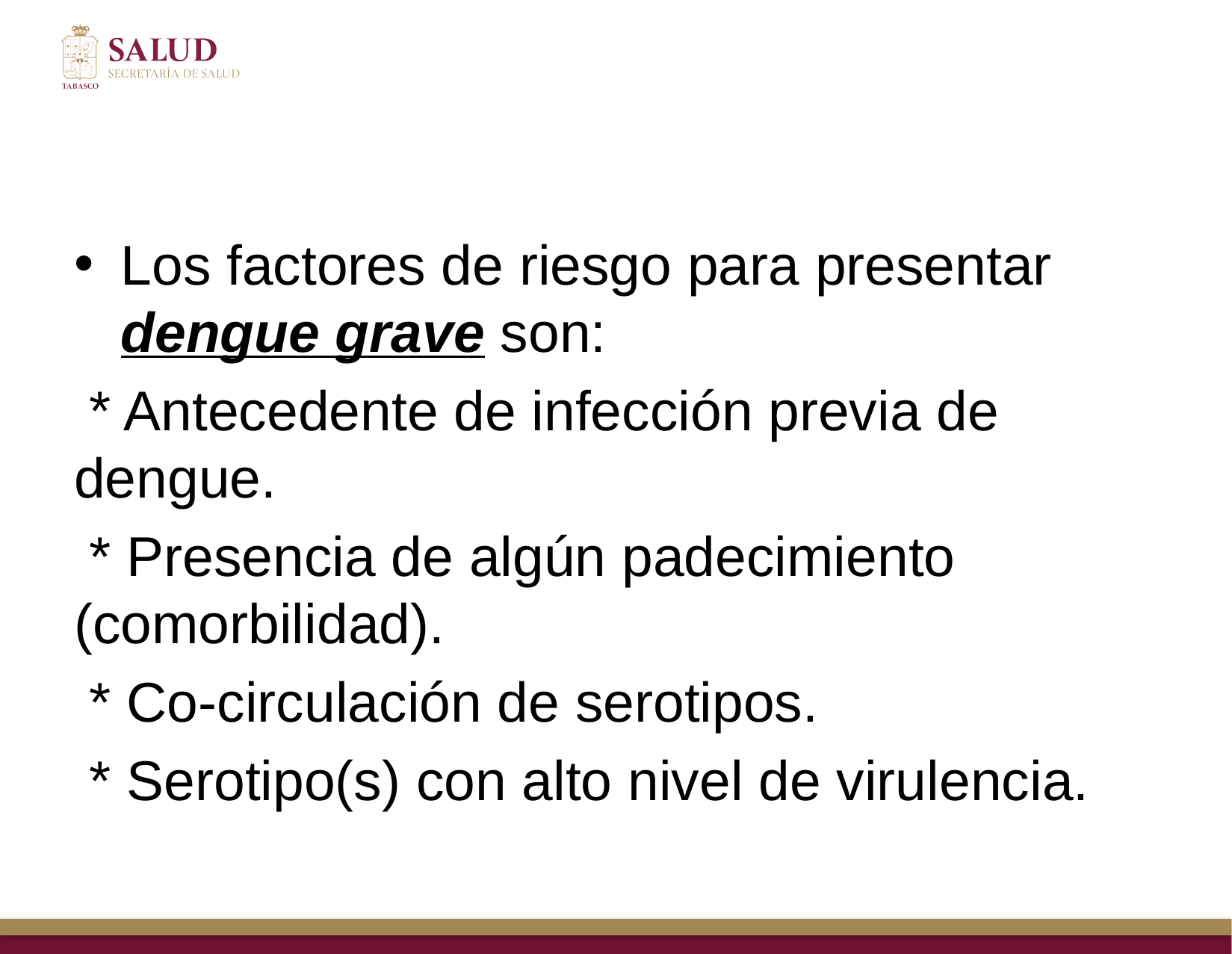

#
Los factores de riesgo para presentar dengue grave son:
 * Antecedente de infección previa de dengue.
 * Presencia de algún padecimiento (comorbilidad).
 * Co-circulación de serotipos.
 * Serotipo(s) con alto nivel de virulencia.